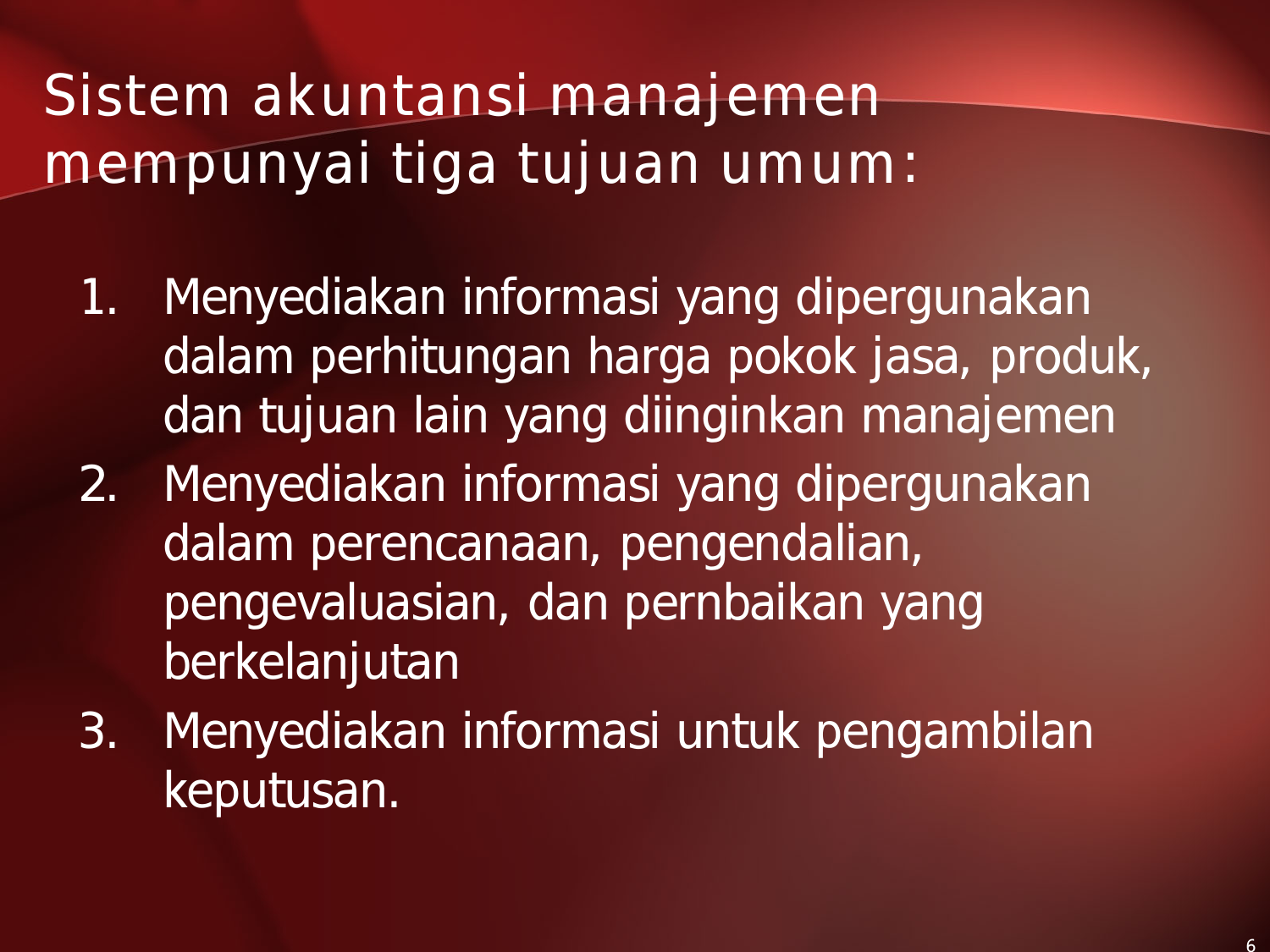

Sistem akuntansi manajemen mempunyai tiga tujuan umum:
1.	Menyediakan informasi yang dipergunakan dalam perhitungan harga pokok jasa, produk, dan tujuan lain yang diinginkan manajemen
2.	Menyediakan informasi yang dipergunakan dalam perencanaan, pengendalian, pengevaluasian, dan pernbaikan yang berkelanjutan
3.	Menyediakan informasi untuk pengambilan keputusan.

6